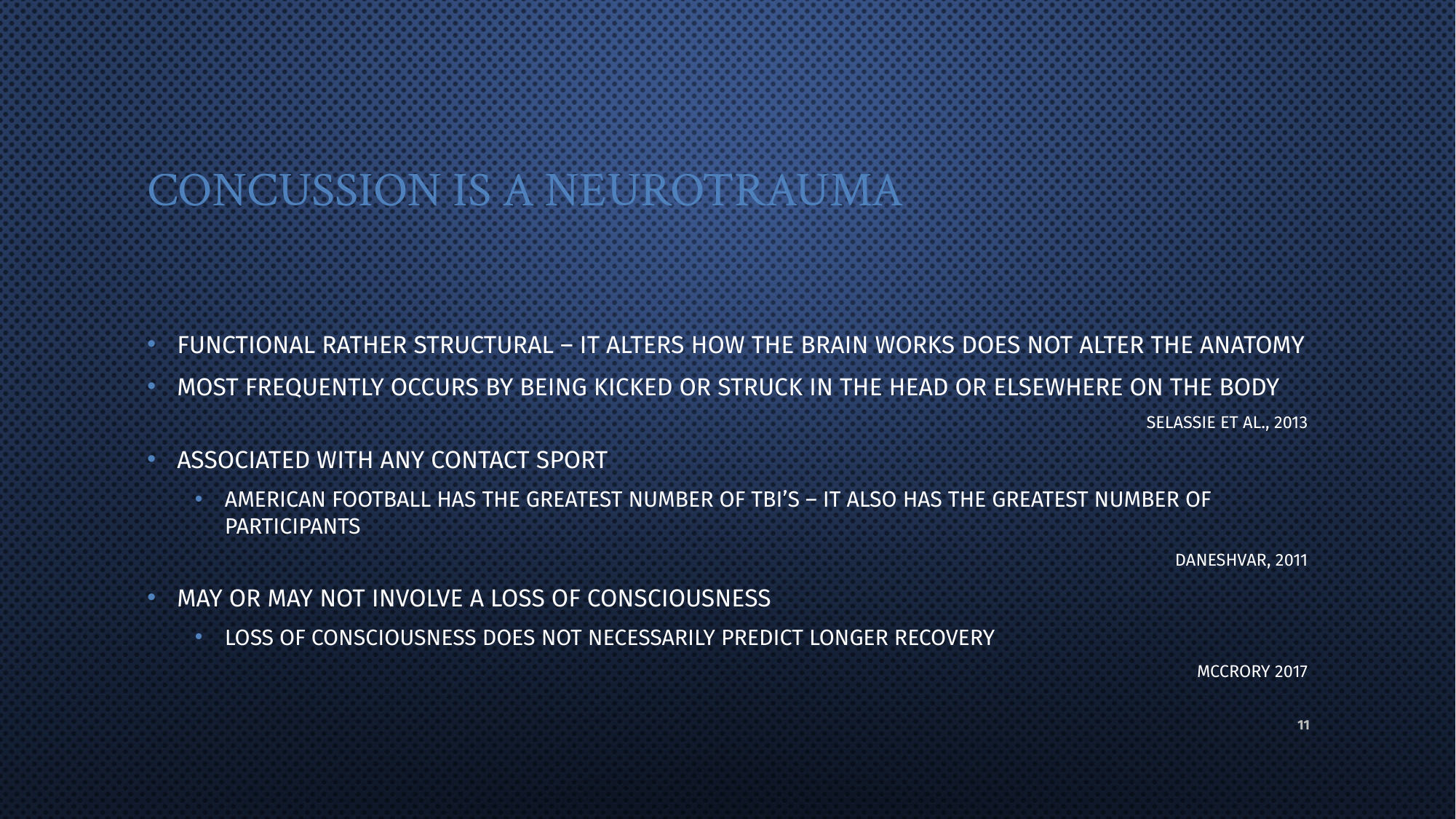

# Concussion is a Neurotrauma
Functional rather structural – it alters how the brain works does not alter the anatomy
Most frequently occurs by being kicked or struck in the head or elsewhere on the body
Selassie et al., 2013
Associated with any contact sport
American football has the greatest number of TBI’s – it also has the greatest number of participants
Daneshvar, 2011
May or may not involve a loss of consciousness
Loss of consciousness does not necessarily predict longer recovery
McCrory 2017
11